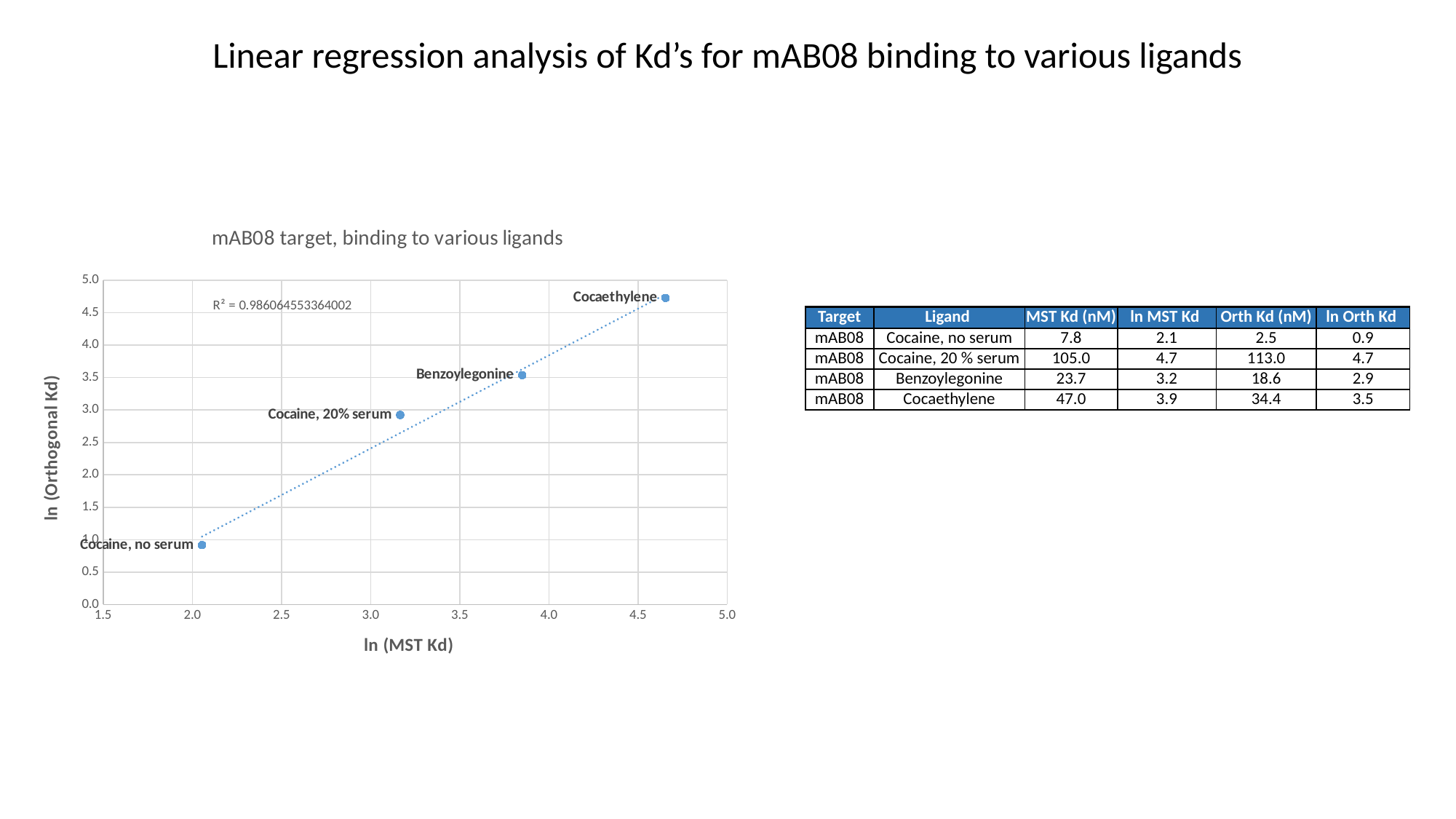

# Linear regression analysis of Kd’s for mAB08 binding to various ligands

### Chart: mAB08 target, binding to various ligands

| Category | ln Orth Kd  |
|---|---|
| Target | Ligand | MST Kd (nM) | ln MST Kd | Orth Kd (nM) | ln Orth Kd |
| --- | --- | --- | --- | --- | --- |
| mAB08 | Cocaine, no serum | 7.8 | 2.1 | 2.5 | 0.9 |
| mAB08 | Cocaine, 20 % serum | 105.0 | 4.7 | 113.0 | 4.7 |
| mAB08 | Benzoylegonine | 23.7 | 3.2 | 18.6 | 2.9 |
| mAB08 | Cocaethylene | 47.0 | 3.9 | 34.4 | 3.5 |